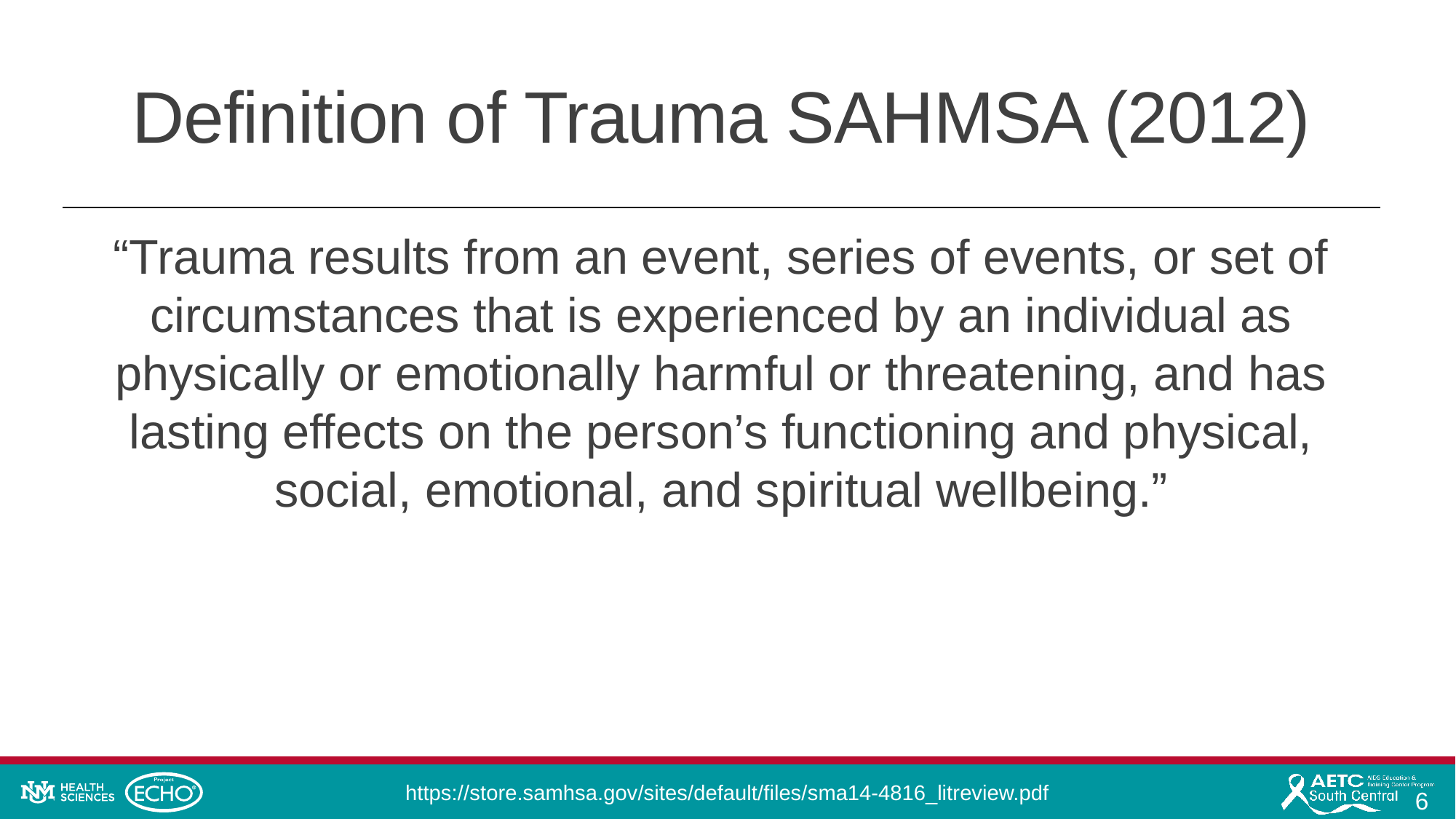

# Definition of Trauma SAHMSA (2012)
“Trauma results from an event, series of events, or set of circumstances that is experienced by an individual as physically or emotionally harmful or threatening, and has lasting effects on the person’s functioning and physical, social, emotional, and spiritual wellbeing.”

https://store.samhsa.gov/sites/default/files/sma14-4816_litreview.pdf